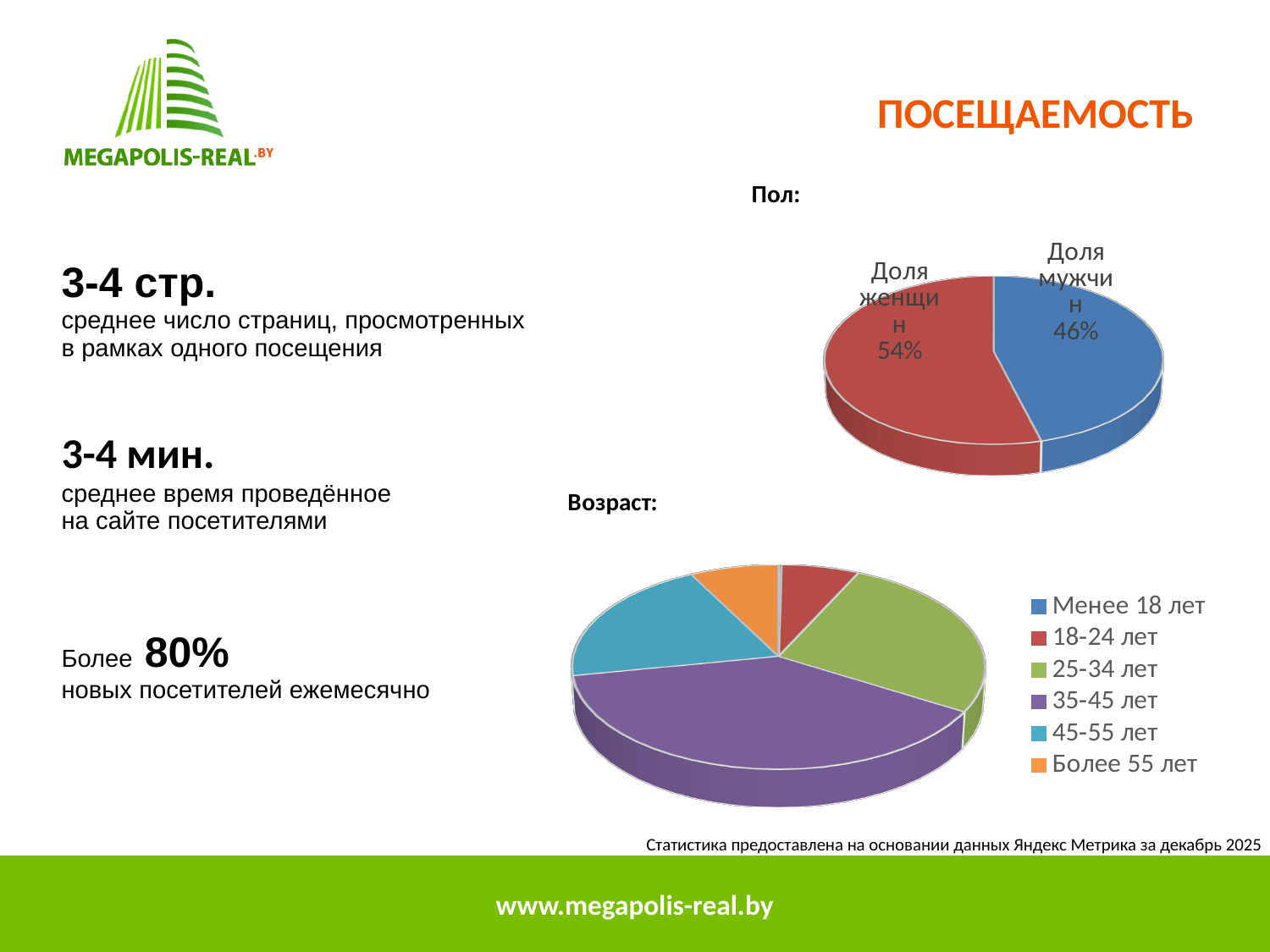

# ПОСЕЩАЕМОСТЬ
Пол:

[unsupported chart]

| 3-4 стр. среднее число страниц, просмотренных в рамках одного посещения |
| --- |
| 3-4 мин. среднее время проведённое на сайте посетителями |
| --- |

[unsupported chart]

| Более 80% новых посетителей ежемесячно |
| --- |
Статистика предоставлена на основании данных Яндекс Метрика за декабрь 2025